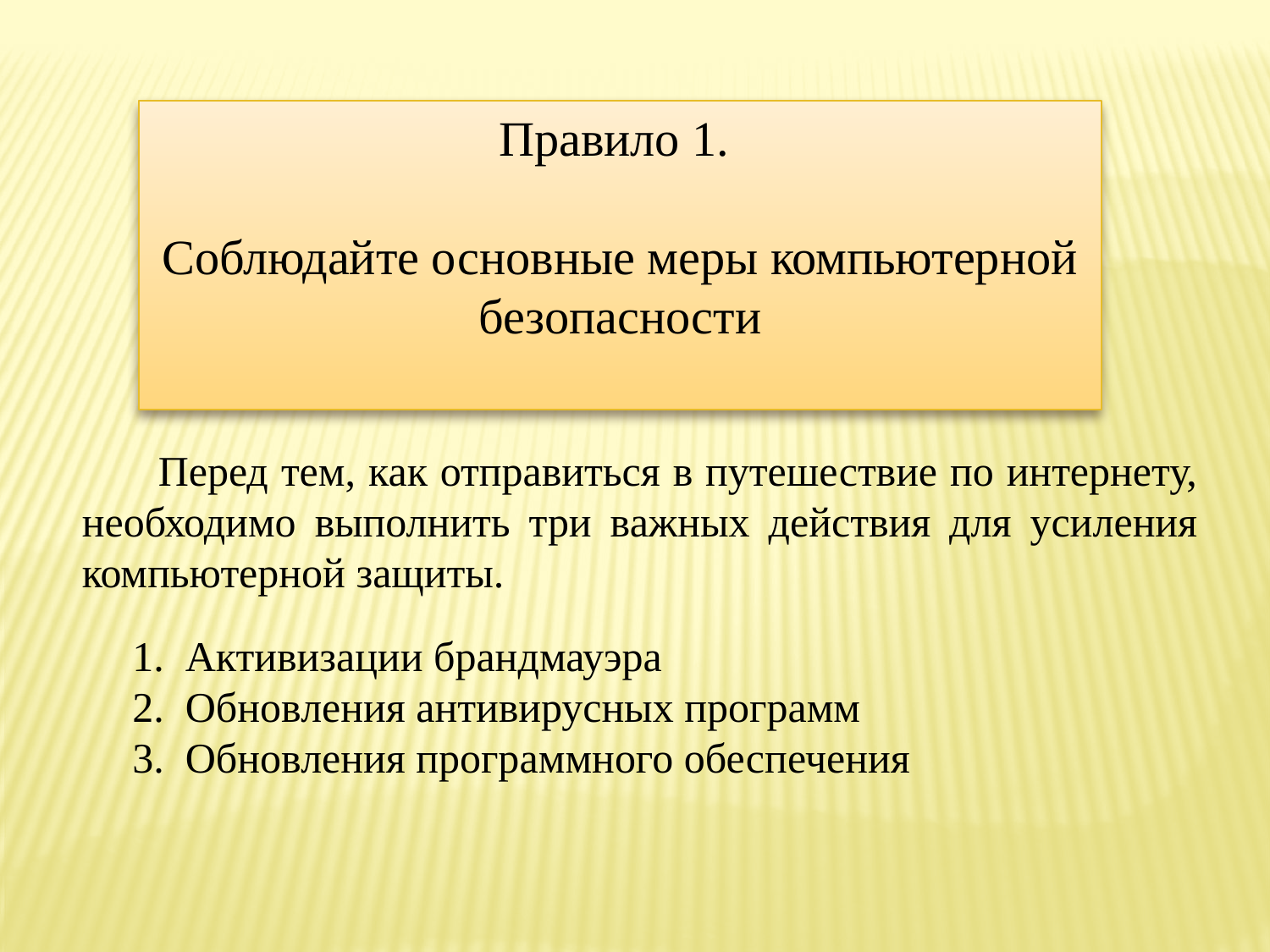

Правило 1.

Соблюдайте основные меры компьютерной безопасности

      Перед тем, как отправиться в путешествие по интернету, необходимо выполнить три важных действия для усиления компьютерной защиты.
 1.  Активизации брандмауэра
 2.  Обновления антивирусных программ
 3.  Обновления программного обеспечения